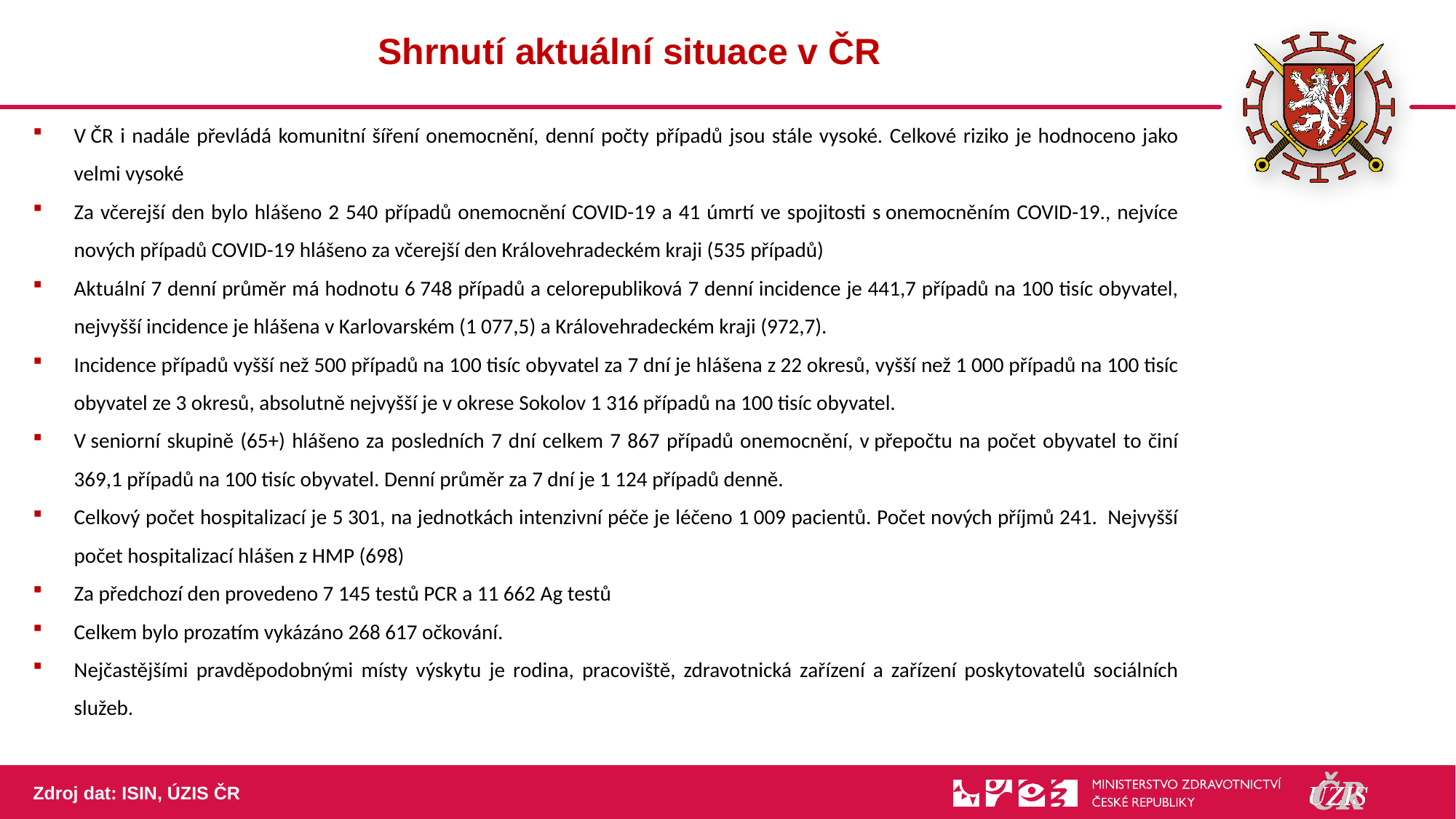

59
# Shrnutí aktuální situace v ČR
V ČR i nadále převládá komunitní šíření onemocnění, denní počty případů jsou stále vysoké. Celkové riziko je hodnoceno jako velmi vysoké
Za včerejší den bylo hlášeno 2 540 případů onemocnění COVID-19 a 41 úmrtí ve spojitosti s onemocněním COVID-19., nejvíce nových případů COVID-19 hlášeno za včerejší den Královehradeckém kraji (535 případů)
Aktuální 7 denní průměr má hodnotu 6 748 případů a celorepubliková 7 denní incidence je 441,7 případů na 100 tisíc obyvatel, nejvyšší incidence je hlášena v Karlovarském (1 077,5) a Královehradeckém kraji (972,7).
Incidence případů vyšší než 500 případů na 100 tisíc obyvatel za 7 dní je hlášena z 22 okresů, vyšší než 1 000 případů na 100 tisíc obyvatel ze 3 okresů, absolutně nejvyšší je v okrese Sokolov 1 316 případů na 100 tisíc obyvatel.
V seniorní skupině (65+) hlášeno za posledních 7 dní celkem 7 867 případů onemocnění, v přepočtu na počet obyvatel to činí 369,1 případů na 100 tisíc obyvatel. Denní průměr za 7 dní je 1 124 případů denně.
Celkový počet hospitalizací je 5 301, na jednotkách intenzivní péče je léčeno 1 009 pacientů. Počet nových příjmů 241.  Nejvyšší počet hospitalizací hlášen z HMP (698)
Za předchozí den provedeno 7 145 testů PCR a 11 662 Ag testů
Celkem bylo prozatím vykázáno 268 617 očkování.
Nejčastějšími pravděpodobnými místy výskytu je rodina, pracoviště, zdravotnická zařízení a zařízení poskytovatelů sociálních služeb.

Zdroj dat: ISIN, ÚZIS ČR